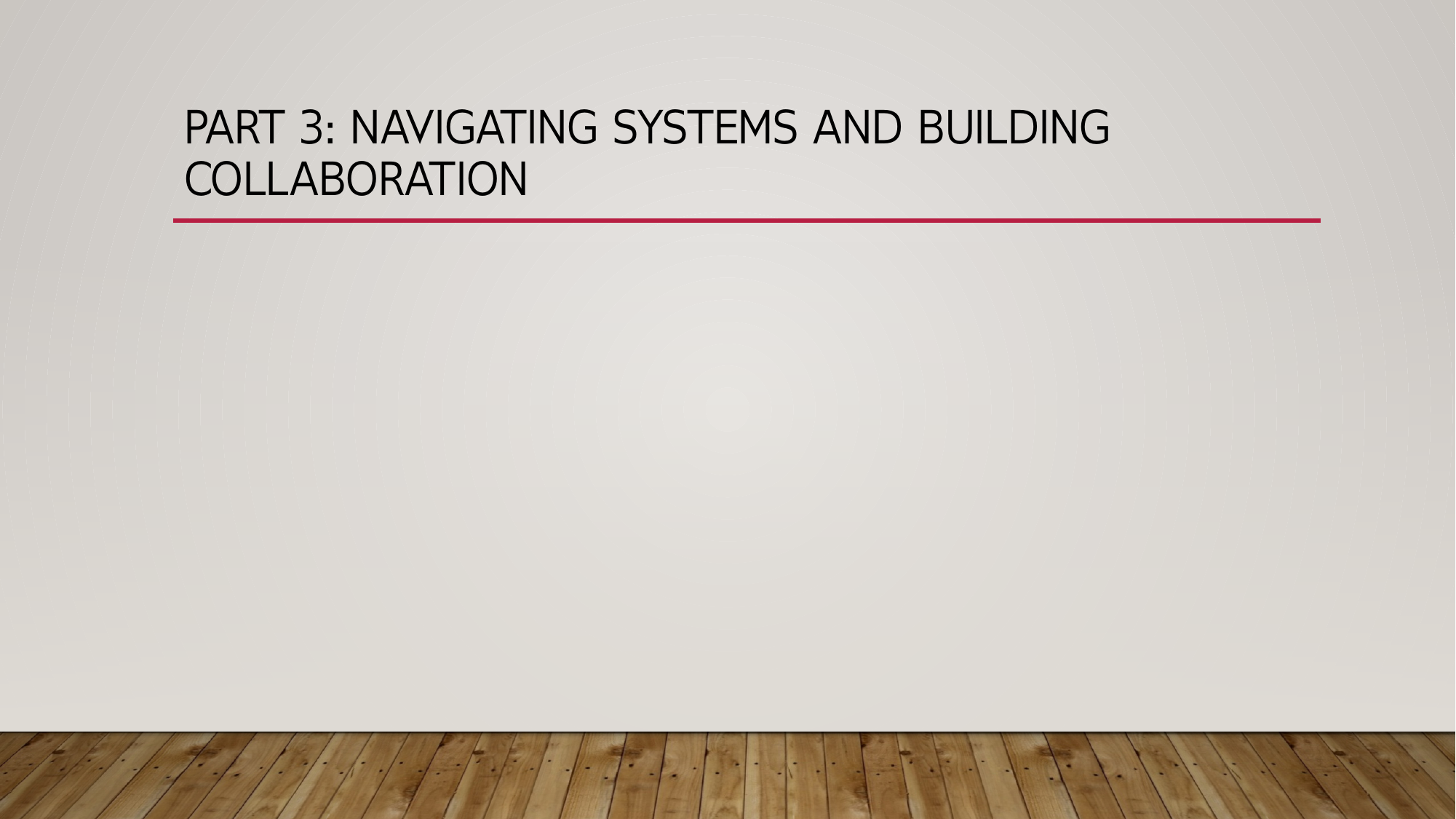

# Part 3: Navigating systems and building collaboration